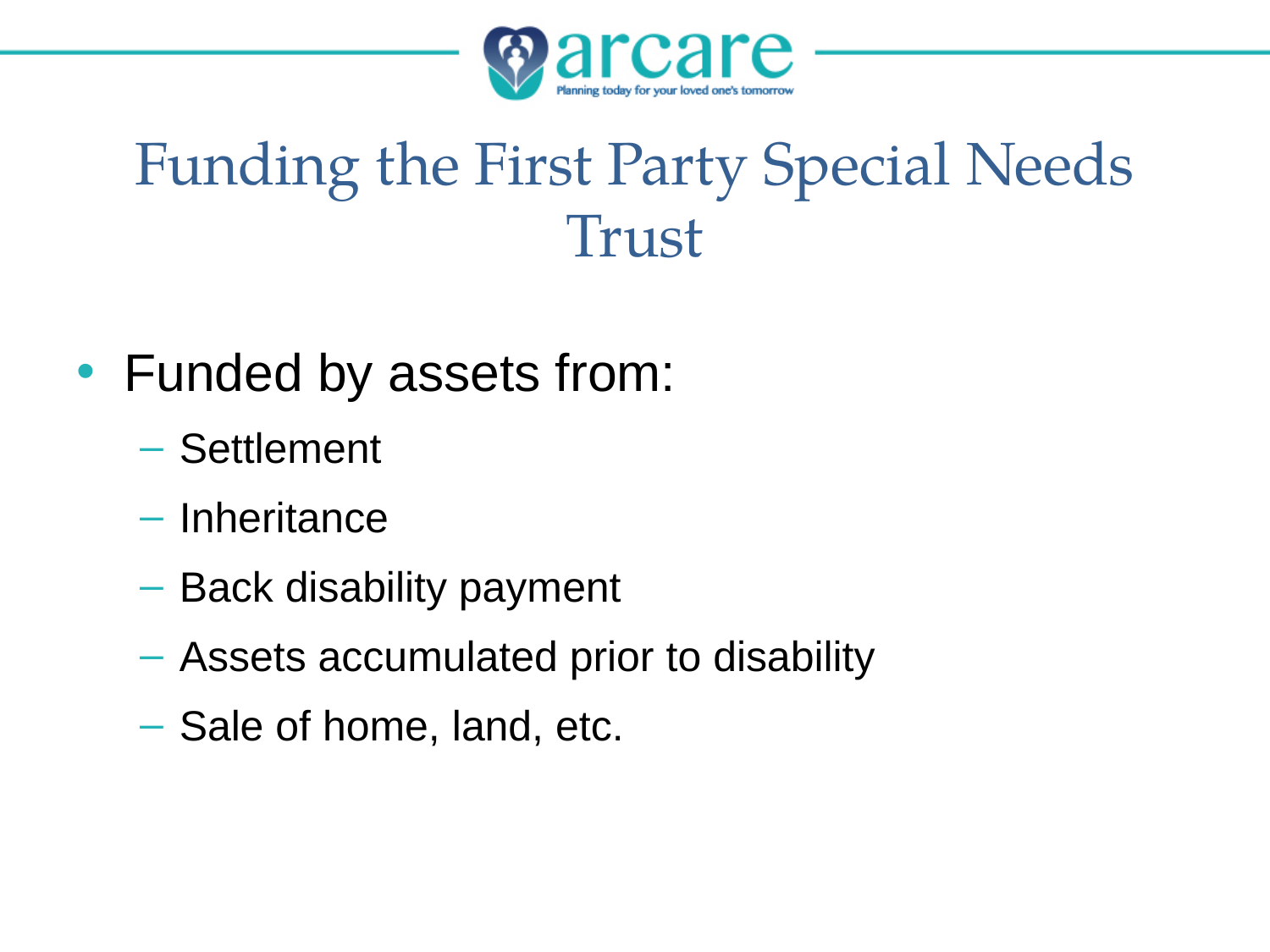

# Funding the First Party Special Needs Trust
Funded by assets from:
Settlement
Inheritance
Back disability payment
Assets accumulated prior to disability
Sale of home, land, etc.